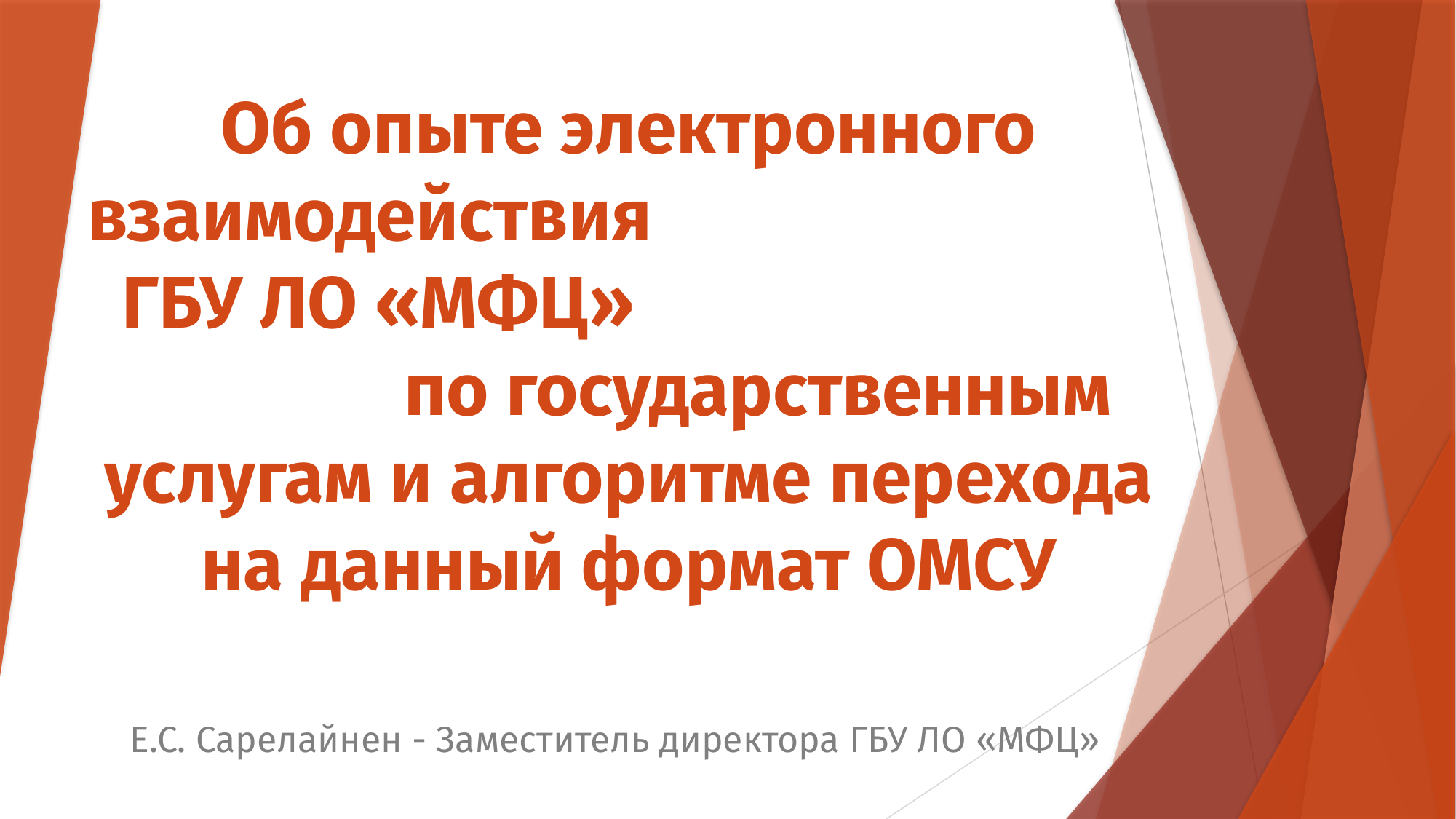

# Об опыте электронного взаимодействия                                 ГБУ ЛО «МФЦ»                                               по государственным услугам и алгоритме перехода на данный формат ОМСУ
 Е.С. Сарелайнен - Заместитель директора ГБУ ЛО «МФЦ»